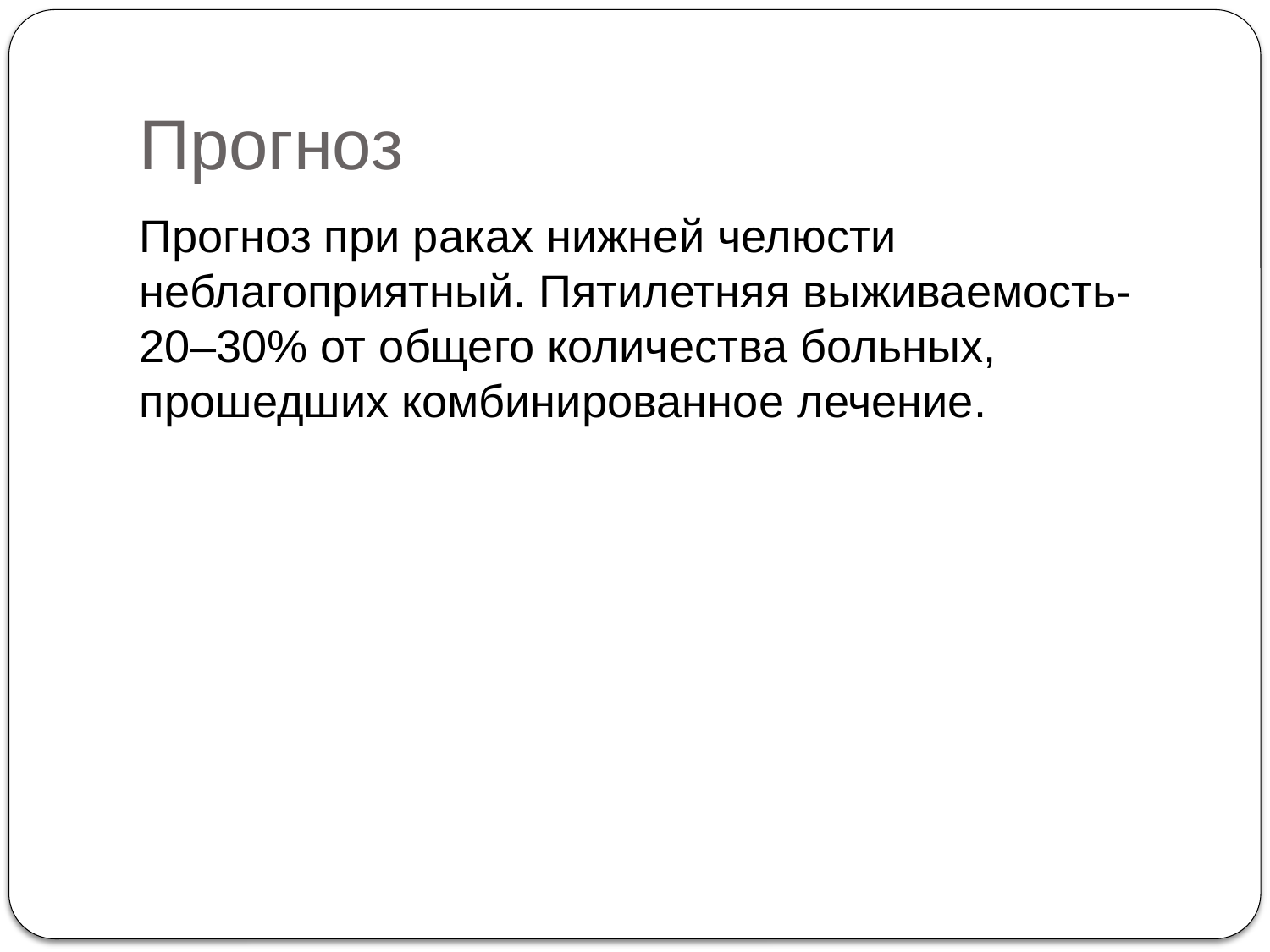

# Прогноз
Прогноз при раках нижней челюсти неблагоприятный. Пятилетняя выживаемость-20–30% от общего количества больных, прошедших комбинированное лечение.